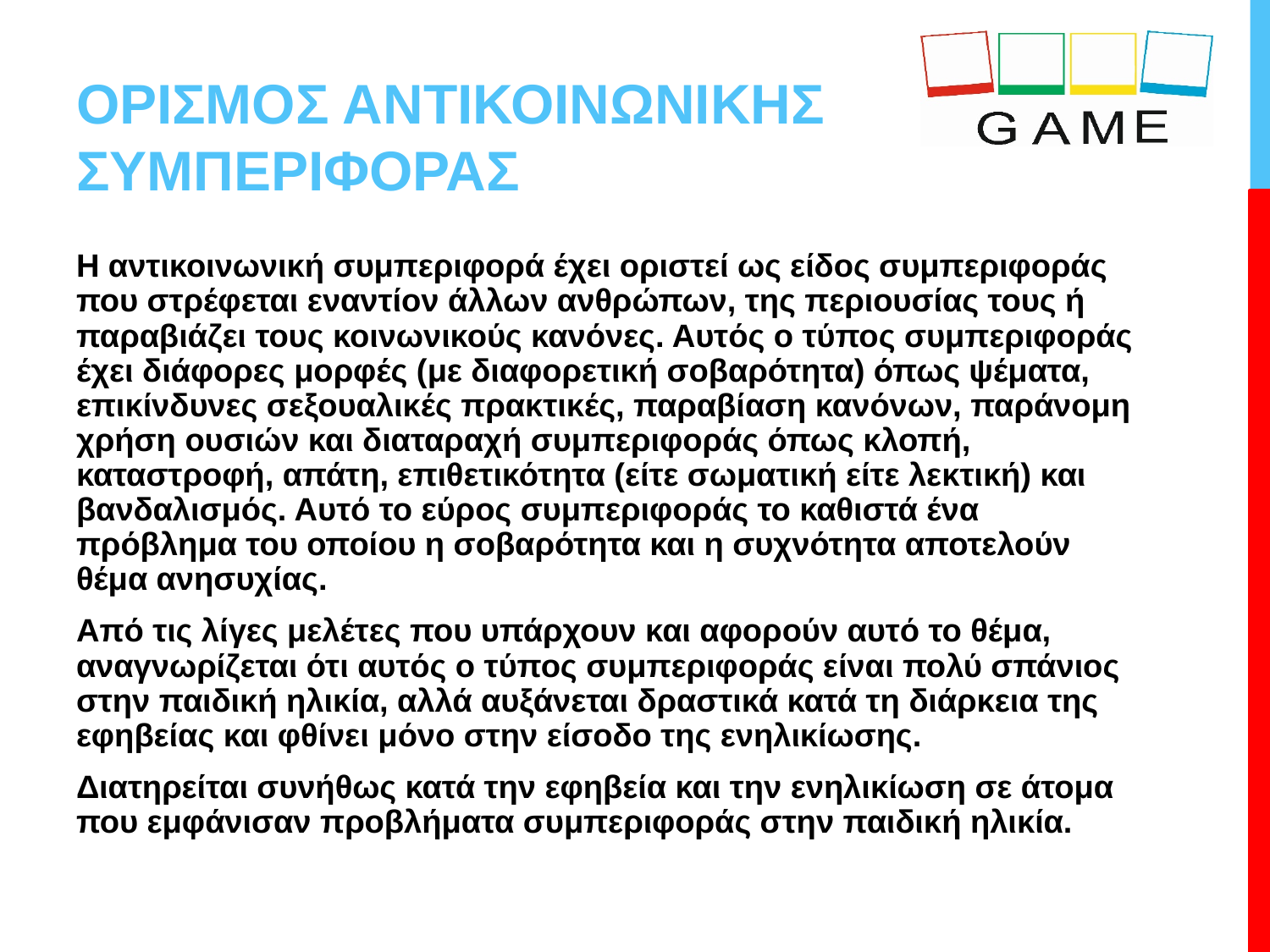

# ΟΡΙΣΜΟΣ ΑΝΤΙΚΟΙΝΩΝΙΚΗΣ ΣΥΜΠΕΡΙΦΟΡΑΣ
Η αντικοινωνική συμπεριφορά έχει οριστεί ως είδος συμπεριφοράς που στρέφεται εναντίον άλλων ανθρώπων, της περιουσίας τους ή παραβιάζει τους κοινωνικούς κανόνες. Αυτός ο τύπος συμπεριφοράς έχει διάφορες μορφές (με διαφορετική σοβαρότητα) όπως ψέματα, επικίνδυνες σεξουαλικές πρακτικές, παραβίαση κανόνων, παράνομη χρήση ουσιών και διαταραχή συμπεριφοράς όπως κλοπή, καταστροφή, απάτη, επιθετικότητα (είτε σωματική είτε λεκτική) και βανδαλισμός. Αυτό το εύρος συμπεριφοράς το καθιστά ένα πρόβλημα του οποίου η σοβαρότητα και η συχνότητα αποτελούν θέμα ανησυχίας.
Από τις λίγες μελέτες που υπάρχουν και αφορούν αυτό το θέμα, αναγνωρίζεται ότι αυτός ο τύπος συμπεριφοράς είναι πολύ σπάνιος στην παιδική ηλικία, αλλά αυξάνεται δραστικά κατά τη διάρκεια της εφηβείας και φθίνει μόνο στην είσοδο της ενηλικίωσης.
Διατηρείται συνήθως κατά την εφηβεία και την ενηλικίωση σε άτομα που εμφάνισαν προβλήματα συμπεριφοράς στην παιδική ηλικία.